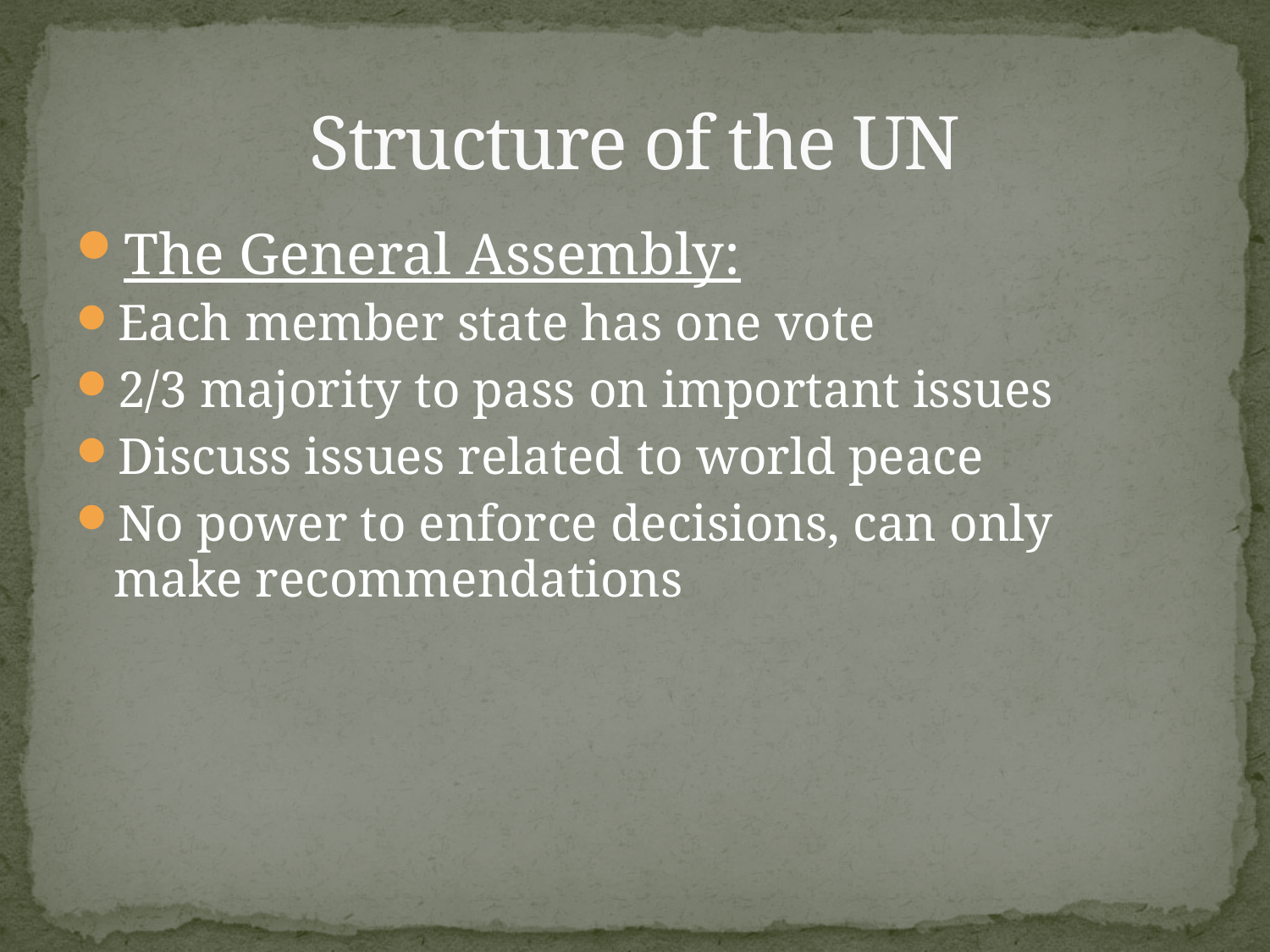

# Structure of the UN
The General Assembly:
Each member state has one vote
2/3 majority to pass on important issues
Discuss issues related to world peace
No power to enforce decisions, can only make recommendations